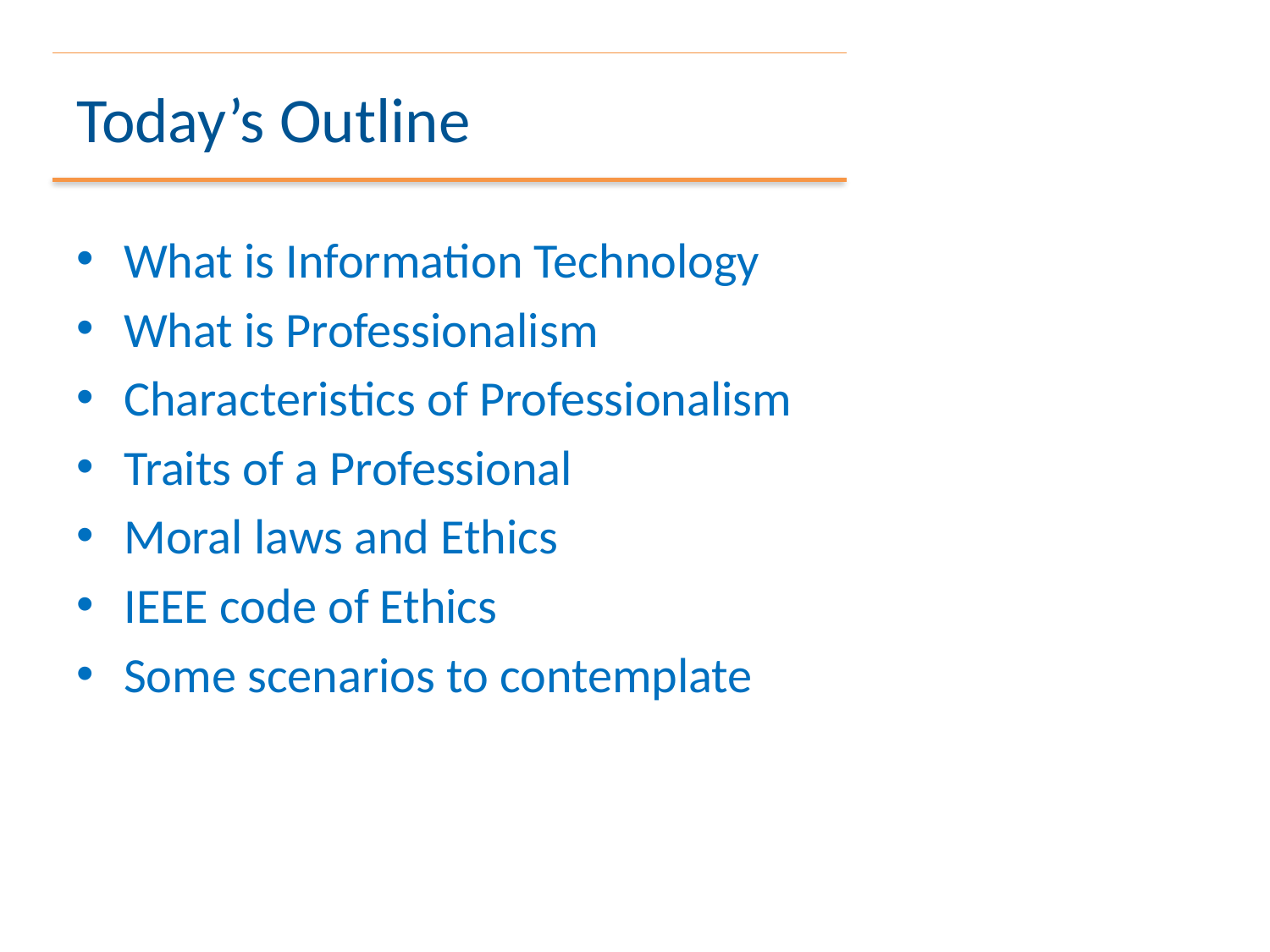

# Today’s Outline
What is Information Technology
What is Professionalism
Characteristics of Professionalism
Traits of a Professional
Moral laws and Ethics
IEEE code of Ethics
Some scenarios to contemplate